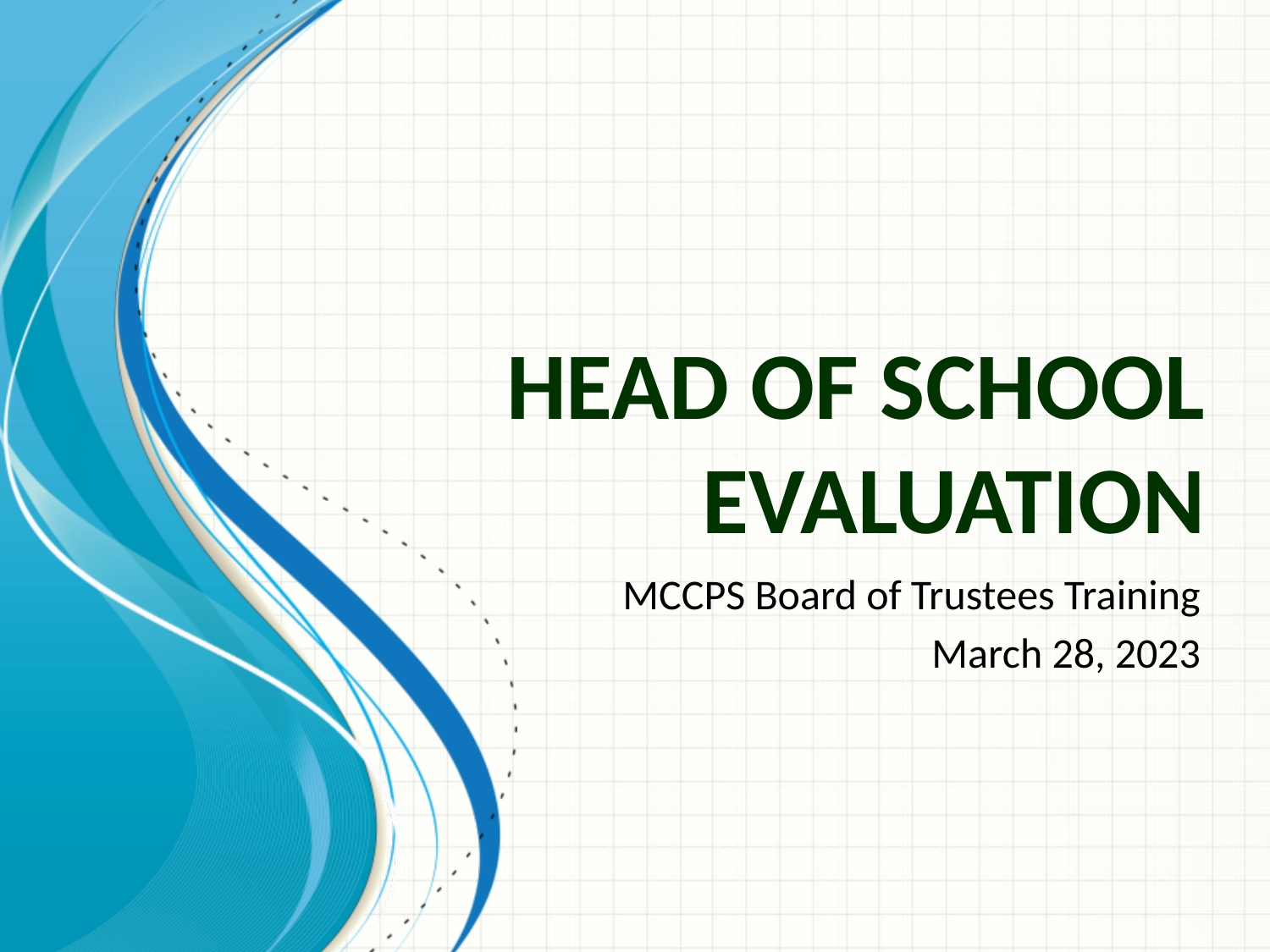

# Head of School Evaluation
MCCPS Board of Trustees Training
March 28, 2023